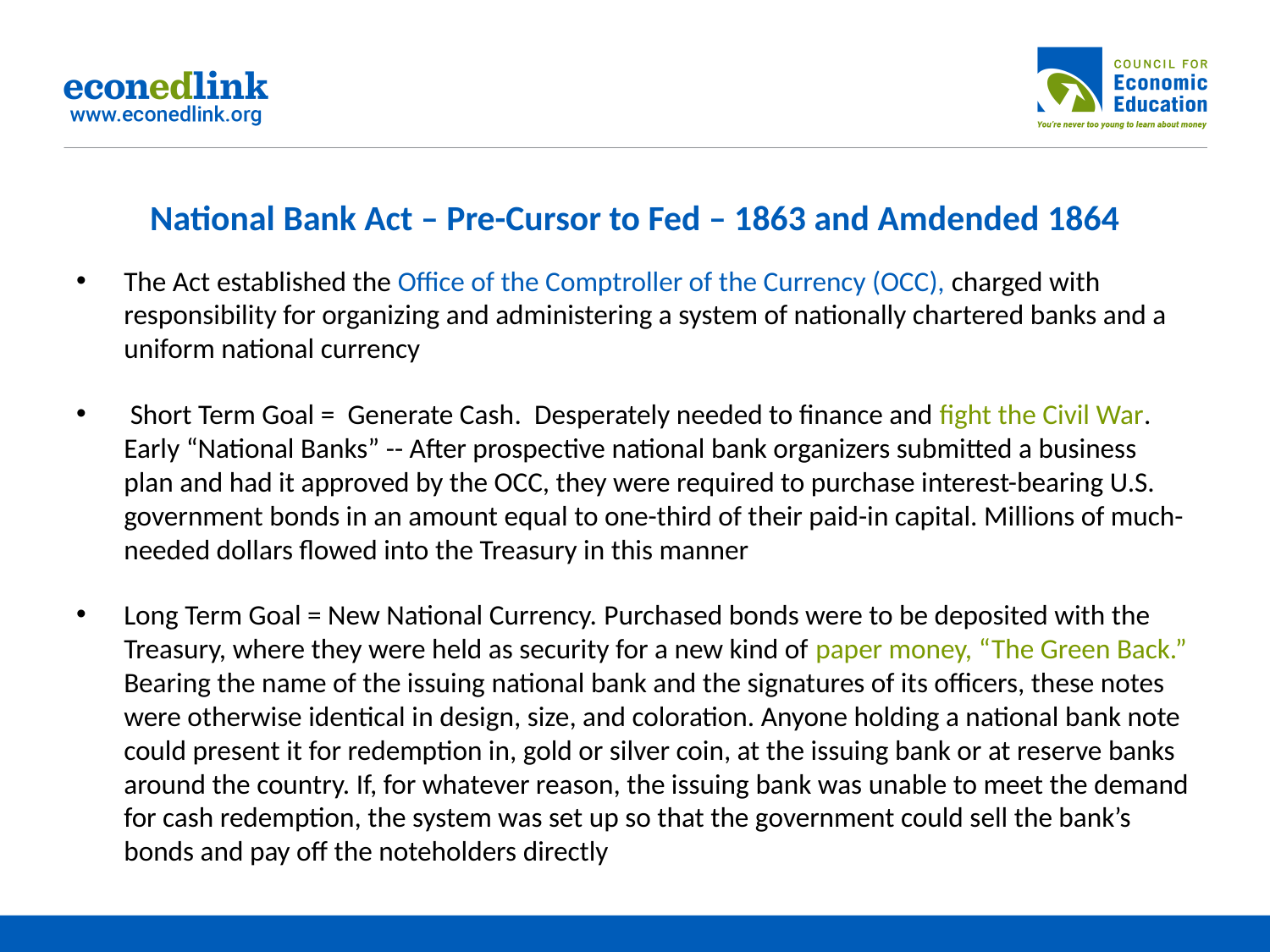

# National Bank Act – Pre-Cursor to Fed – 1863 and Amdended 1864
The Act established the Office of the Comptroller of the Currency (OCC), charged with responsibility for organizing and administering a system of nationally chartered banks and a uniform national currency
 Short Term Goal =  Generate Cash.  Desperately needed to finance and fight the Civil War.  Early “National Banks” -- After prospective national bank organizers submitted a business plan and had it approved by the OCC, they were required to purchase interest-bearing U.S. government bonds in an amount equal to one-third of their paid-in capital. Millions of much-needed dollars flowed into the Treasury in this manner
Long Term Goal = New National Currency. Purchased bonds were to be deposited with the Treasury, where they were held as security for a new kind of paper money, “The Green Back.” Bearing the name of the issuing national bank and the signatures of its officers, these notes were otherwise identical in design, size, and coloration. Anyone holding a national bank note could present it for redemption in, gold or silver coin, at the issuing bank or at reserve banks around the country. If, for whatever reason, the issuing bank was unable to meet the demand for cash redemption, the system was set up so that the government could sell the bank’s bonds and pay off the noteholders directly